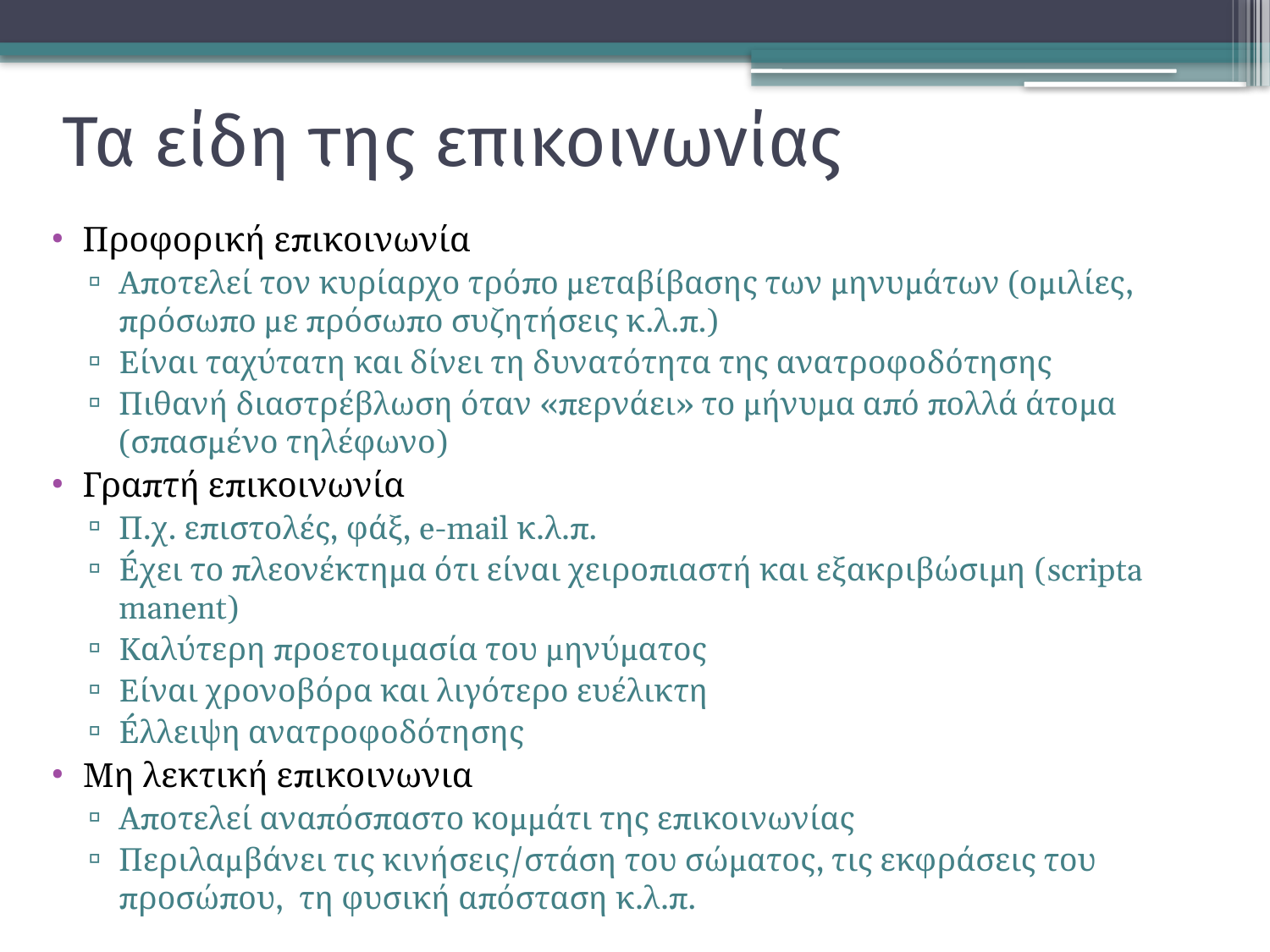

# Τα είδη της επικοινωνίας
Προφορική επικοινωνία
Αποτελεί τον κυρίαρχο τρόπο μεταβίβασης των μηνυμάτων (ομιλίες, πρόσωπο με πρόσωπο συζητήσεις κ.λ.π.)
Είναι ταχύτατη και δίνει τη δυνατότητα της ανατροφοδότησης
Πιθανή διαστρέβλωση όταν «περνάει» το μήνυμα από πολλά άτομα (σπασμένο τηλέφωνο)
Γραπτή επικοινωνία
Π.χ. επιστολές, φάξ, e-mail κ.λ.π.
Έχει το πλεονέκτημα ότι είναι χειροπιαστή και εξακριβώσιμη (scripta manent)
Καλύτερη προετοιμασία του μηνύματος
Είναι χρονοβόρα και λιγότερο ευέλικτη
Έλλειψη ανατροφοδότησης
Μη λεκτική επικοινωνια
Αποτελεί αναπόσπαστο κομμάτι της επικοινωνίας
Περιλαμβάνει τις κινήσεις/στάση του σώματος, τις εκφράσεις του προσώπου,  τη φυσική απόσταση κ.λ.π.